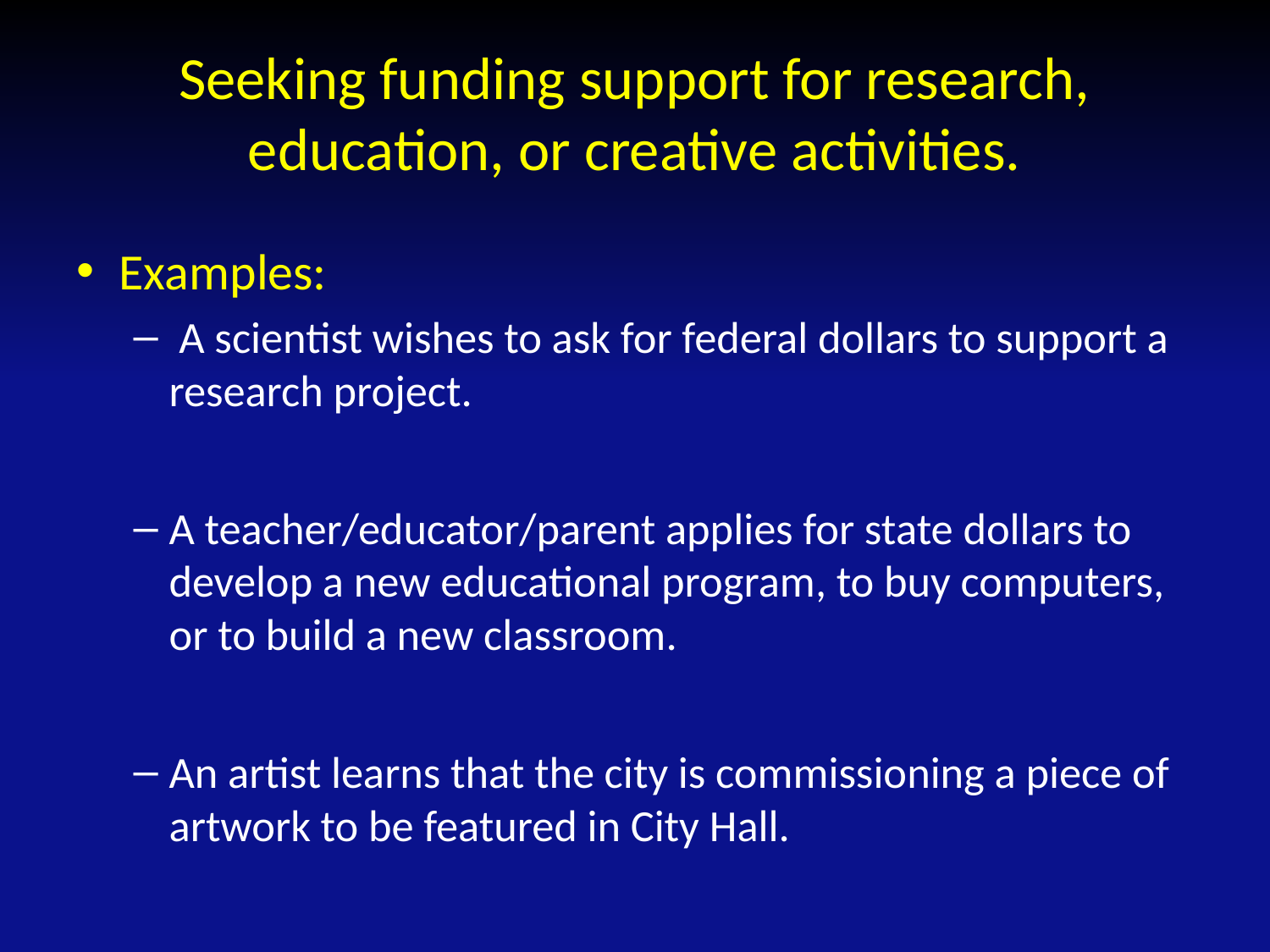

# Seeking funding support for research, education, or creative activities.
Examples:
 A scientist wishes to ask for federal dollars to support a research project.

A teacher/educator/parent applies for state dollars to develop a new educational program, to buy computers, or to build a new classroom.

An artist learns that the city is commissioning a piece of artwork to be featured in City Hall.